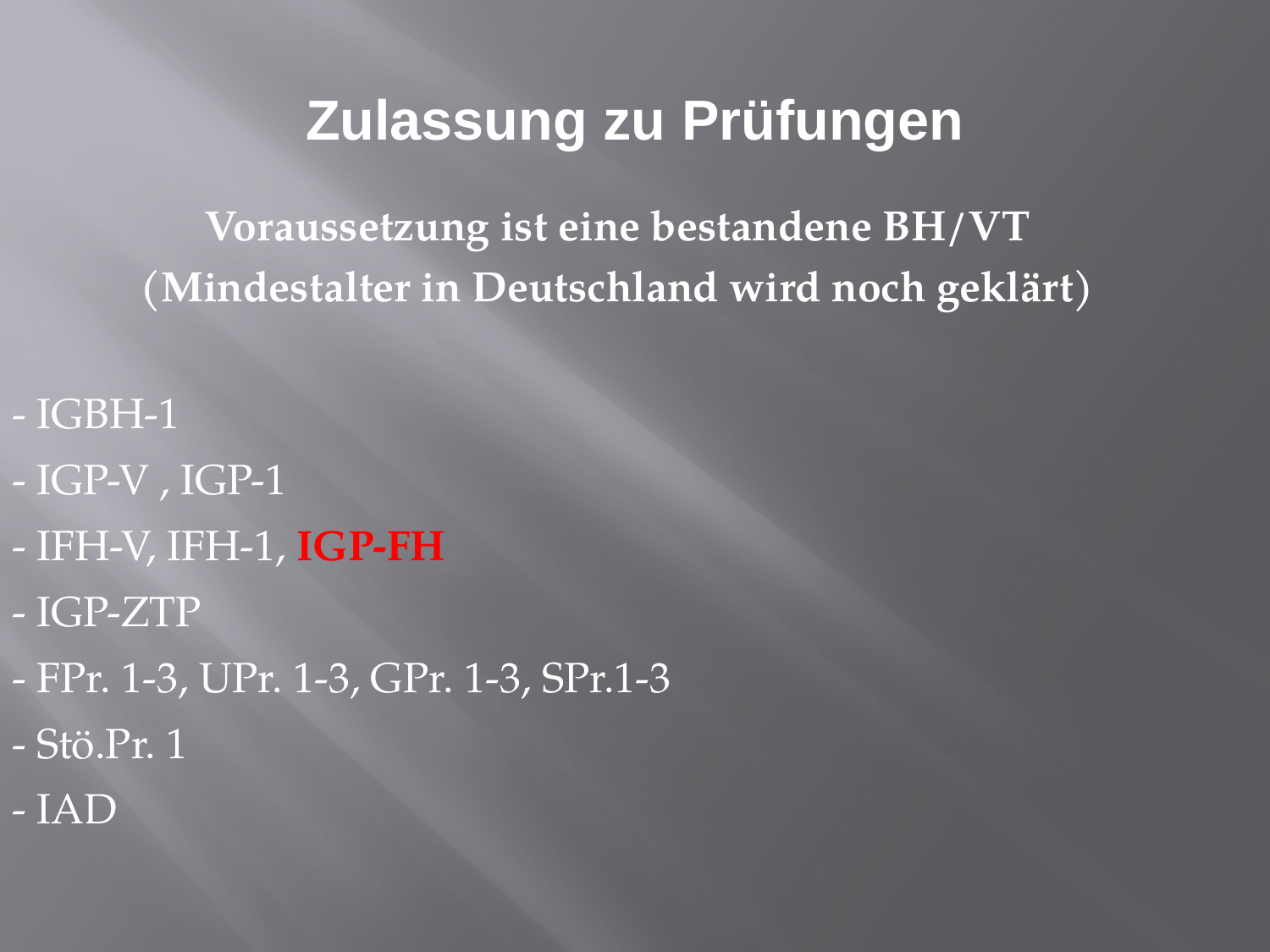

# Zulassung zu Prüfungen
Voraussetzung ist eine bestandene BH/VT
(Mindestalter in Deutschland wird noch geklärt)

- IGBH-1
- IGP-V , IGP-1
- IFH-V, IFH-1, IGP-FH
- IGP-ZTP
- FPr. 1-3, UPr. 1-3, GPr. 1-3, SPr.1-3
- Stö.Pr. 1
- IAD